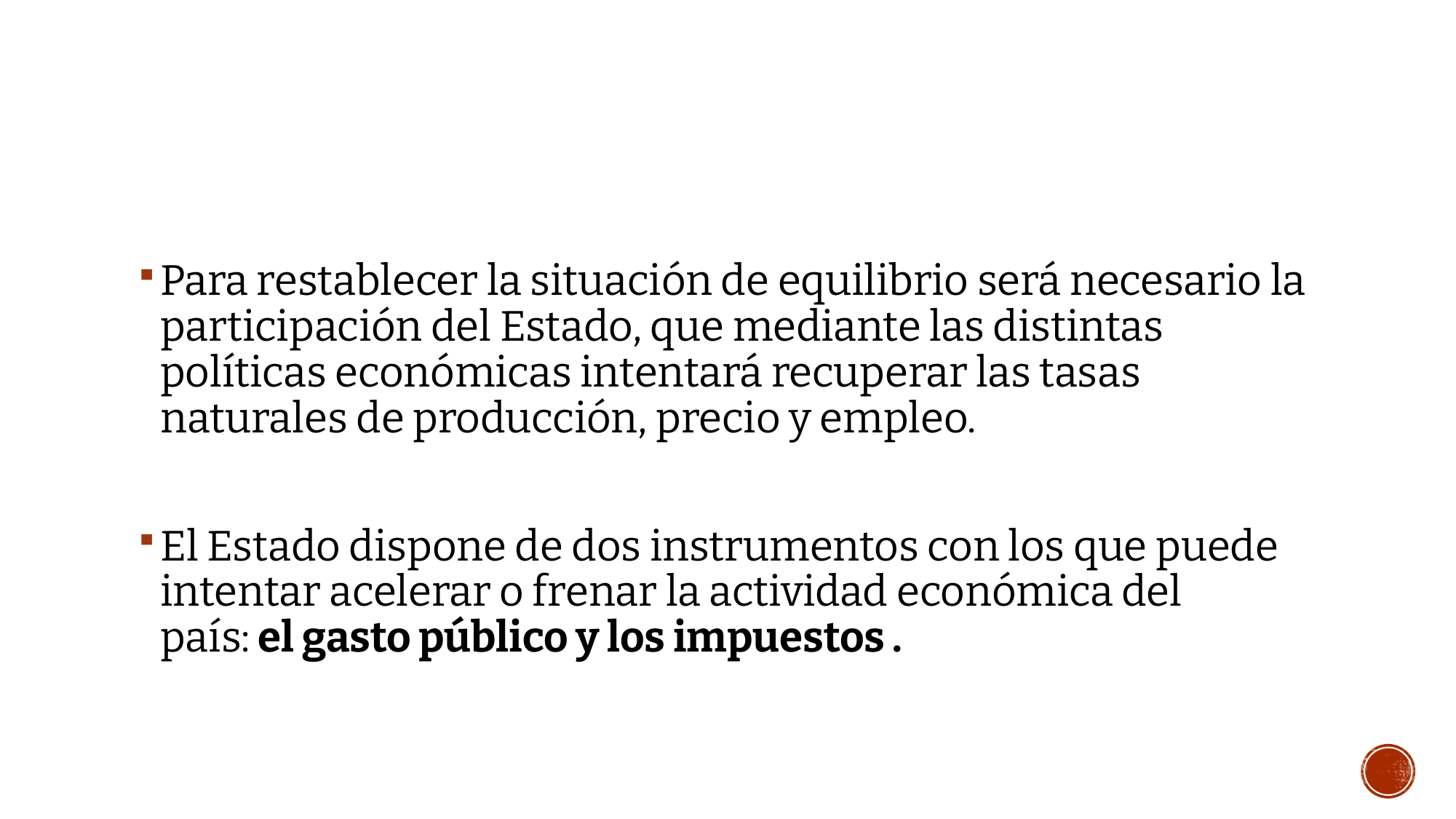

#
Para restablecer la situación de equilibrio será necesario la participación del Estado, que mediante las distintas  políticas económicas intentará recuperar las tasas naturales de producción, precio y empleo.

El Estado dispone de dos instrumentos con los que puede intentar acelerar o frenar la actividad económica del país: el gasto público y los impuestos .